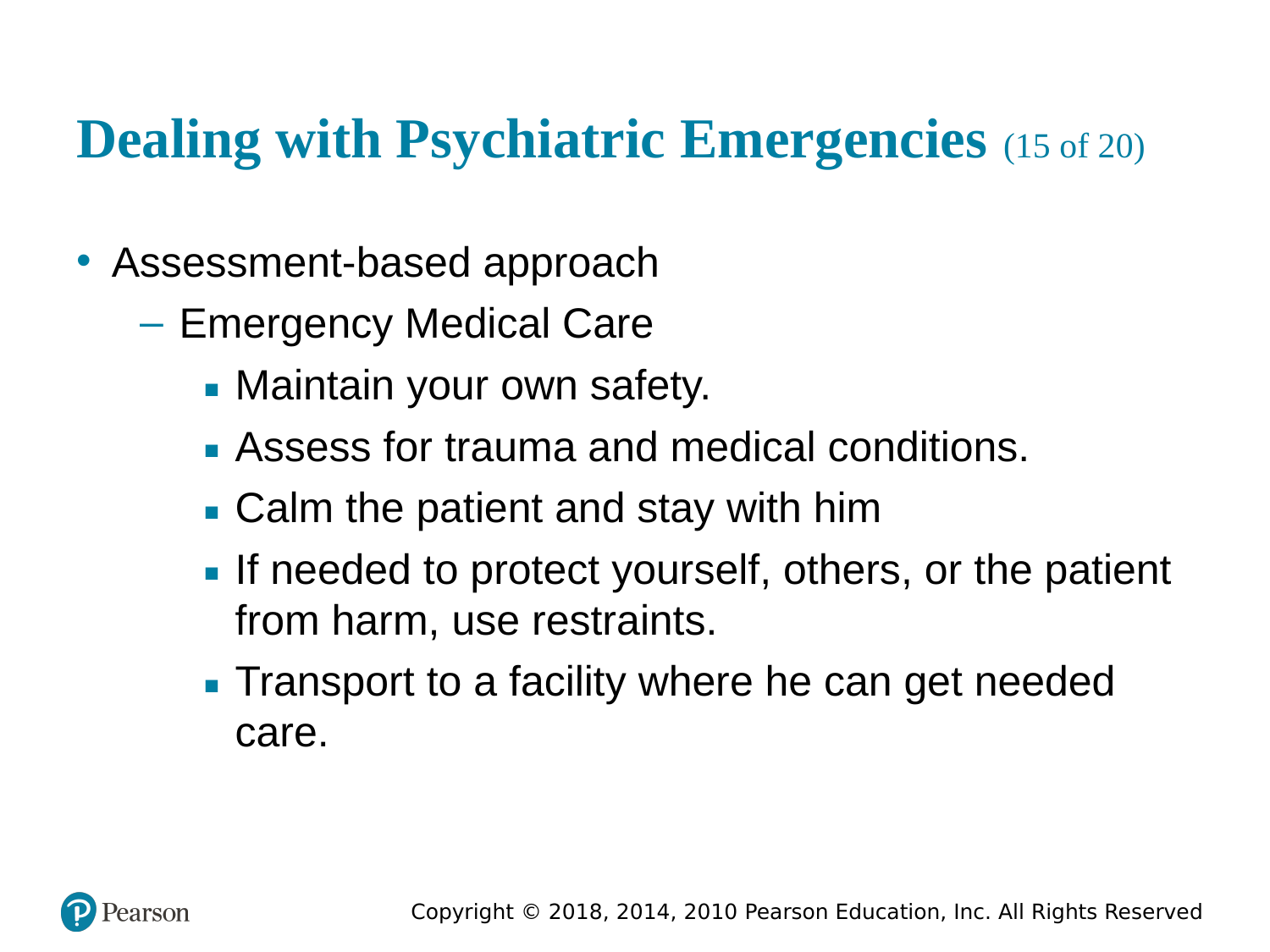

# Dealing with Psychiatric Emergencies (15 of 20)
Assessment-based approach
Emergency Medical Care
Maintain your own safety.
Assess for trauma and medical conditions.
Calm the patient and stay with him
If needed to protect yourself, others, or the patient from harm, use restraints.
Transport to a facility where he can get needed care.